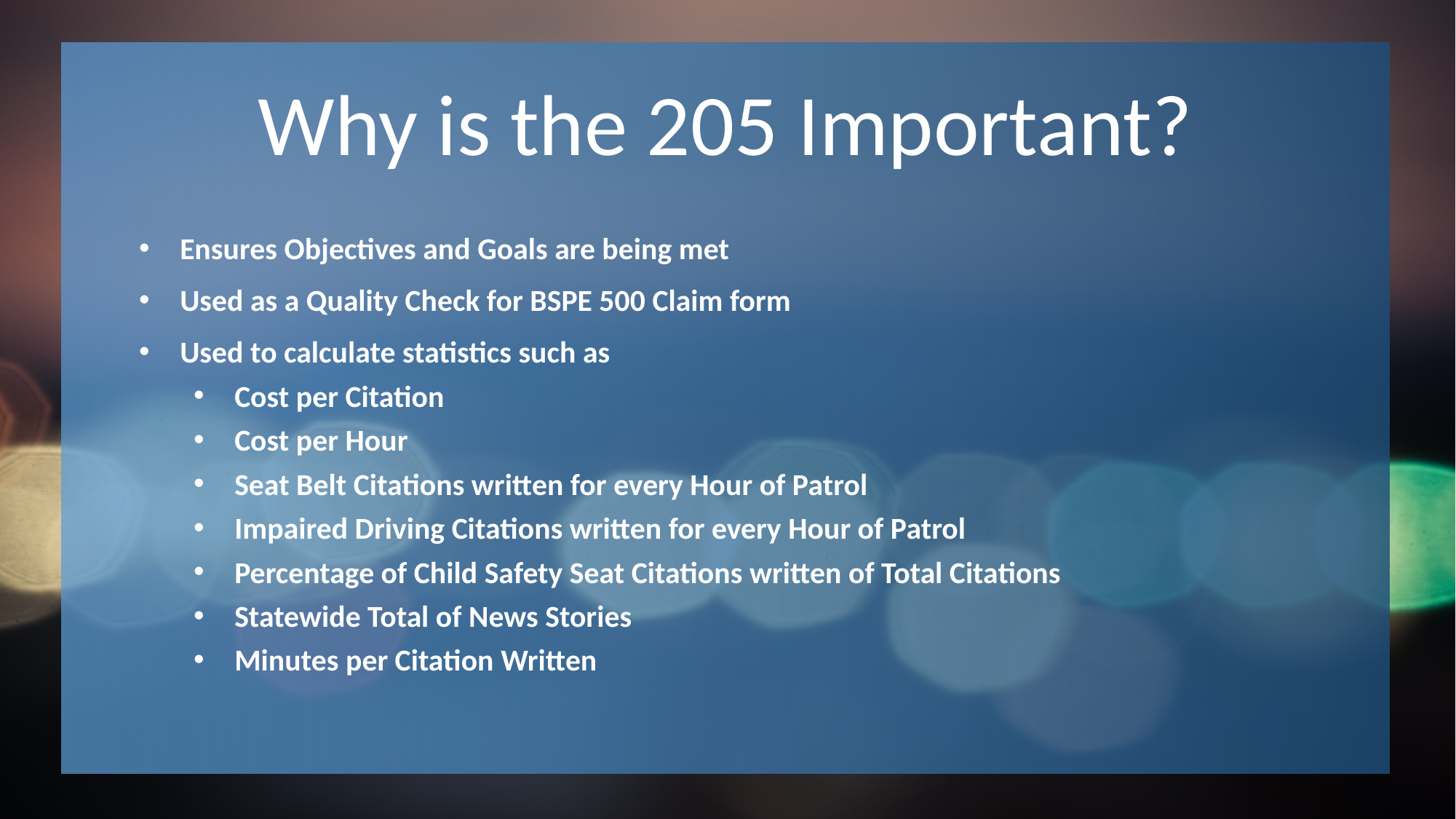

# Why is the 205 Important?
Ensures Objectives and Goals are being met
Used as a Quality Check for BSPE 500 Claim form
Used to calculate statistics such as
Cost per Citation
Cost per Hour
Seat Belt Citations written for every Hour of Patrol
Impaired Driving Citations written for every Hour of Patrol
Percentage of Child Safety Seat Citations written of Total Citations
Statewide Total of News Stories
Minutes per Citation Written